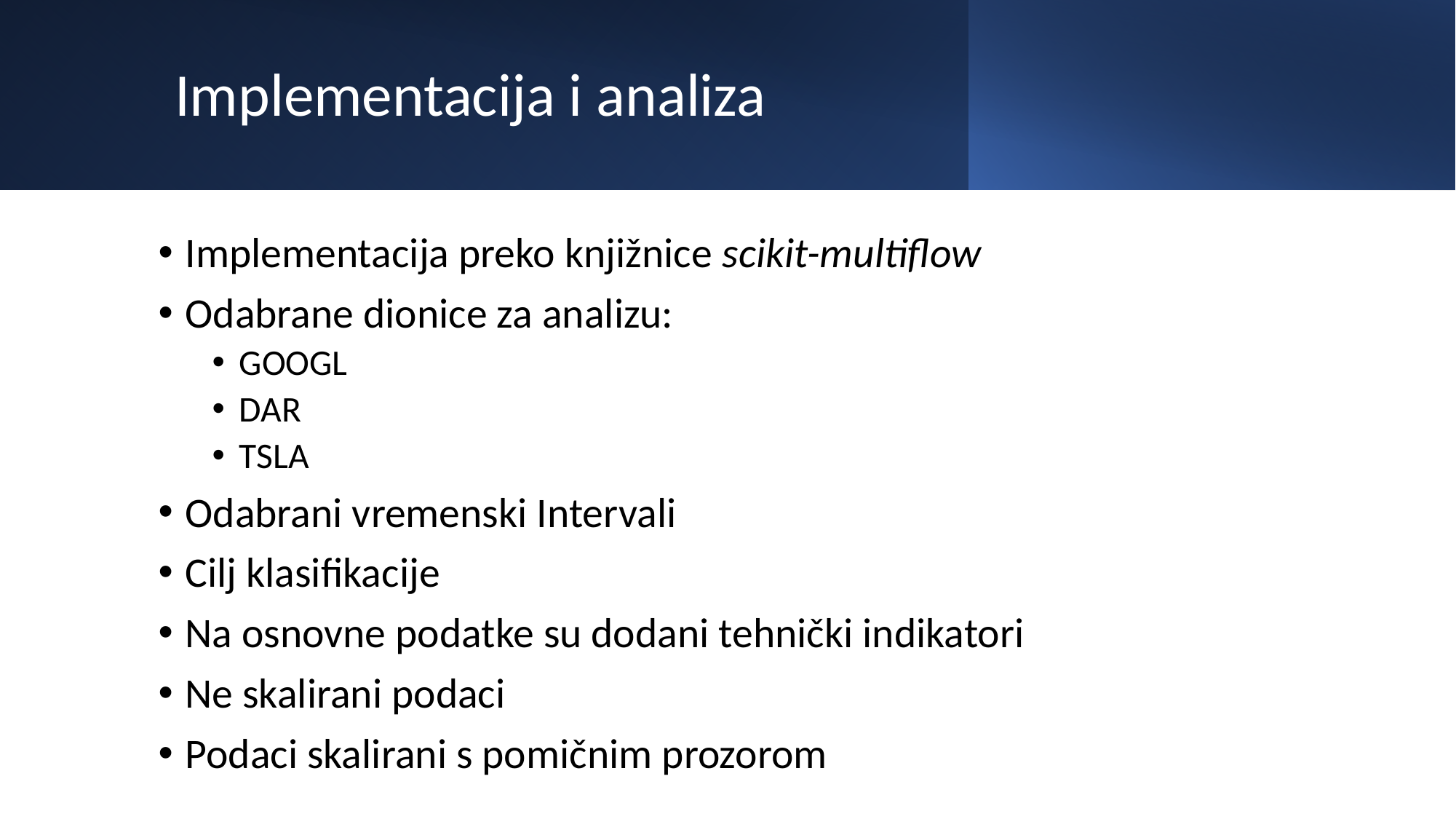

# Implementacija i analiza
Implementacija preko knjižnice scikit-multiflow
Odabrane dionice za analizu:
GOOGL
DAR
TSLA
Odabrani vremenski Intervali
Cilj klasifikacije
Na osnovne podatke su dodani tehnički indikatori
Ne skalirani podaci
Podaci skalirani s pomičnim prozorom